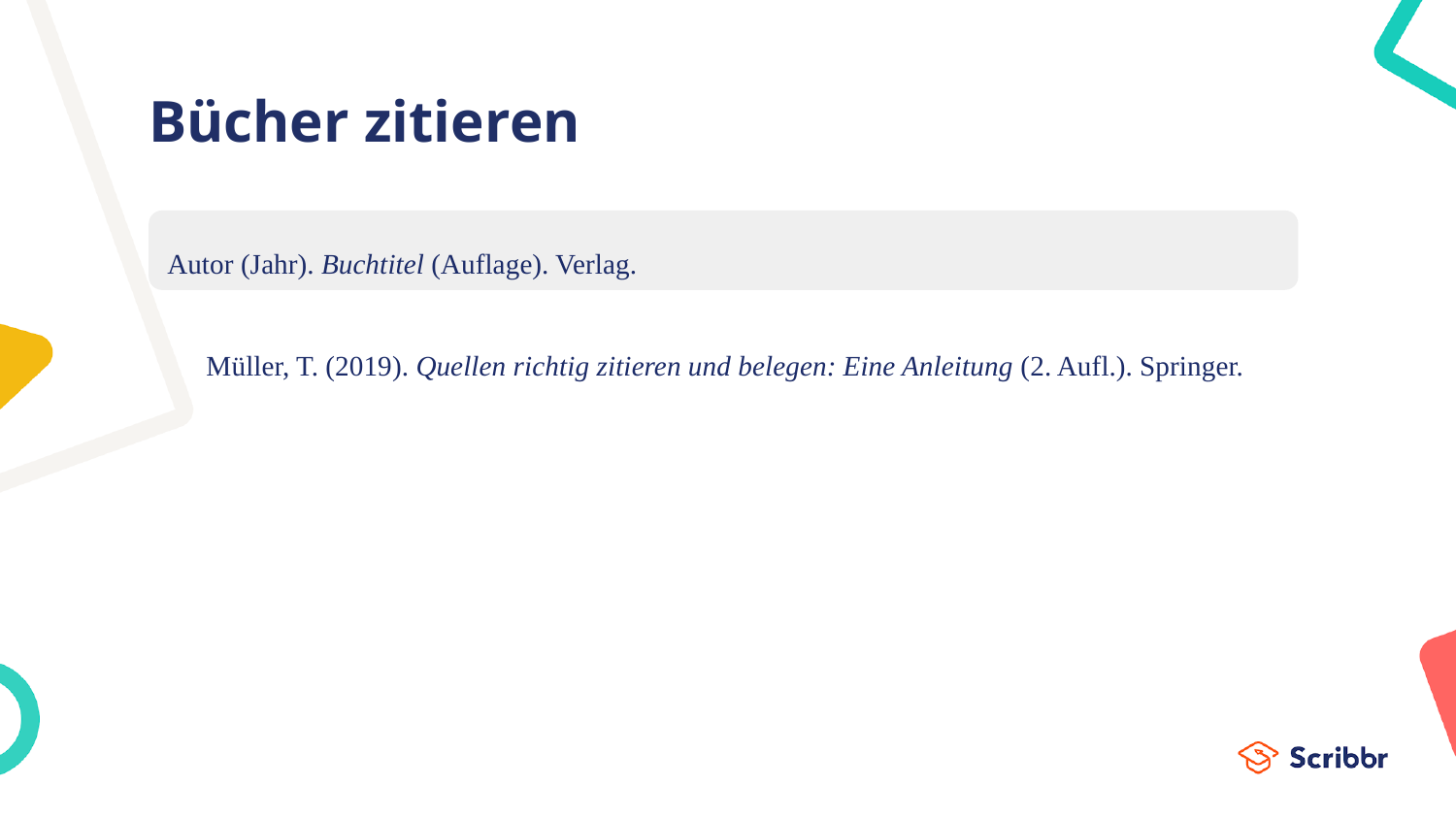

# Bücher zitieren

Müller, T. (2019). Quellen richtig zitieren und belegen: Eine Anleitung (2. Aufl.). Springer.

Autor (Jahr). Buchtitel (Auflage). Verlag.